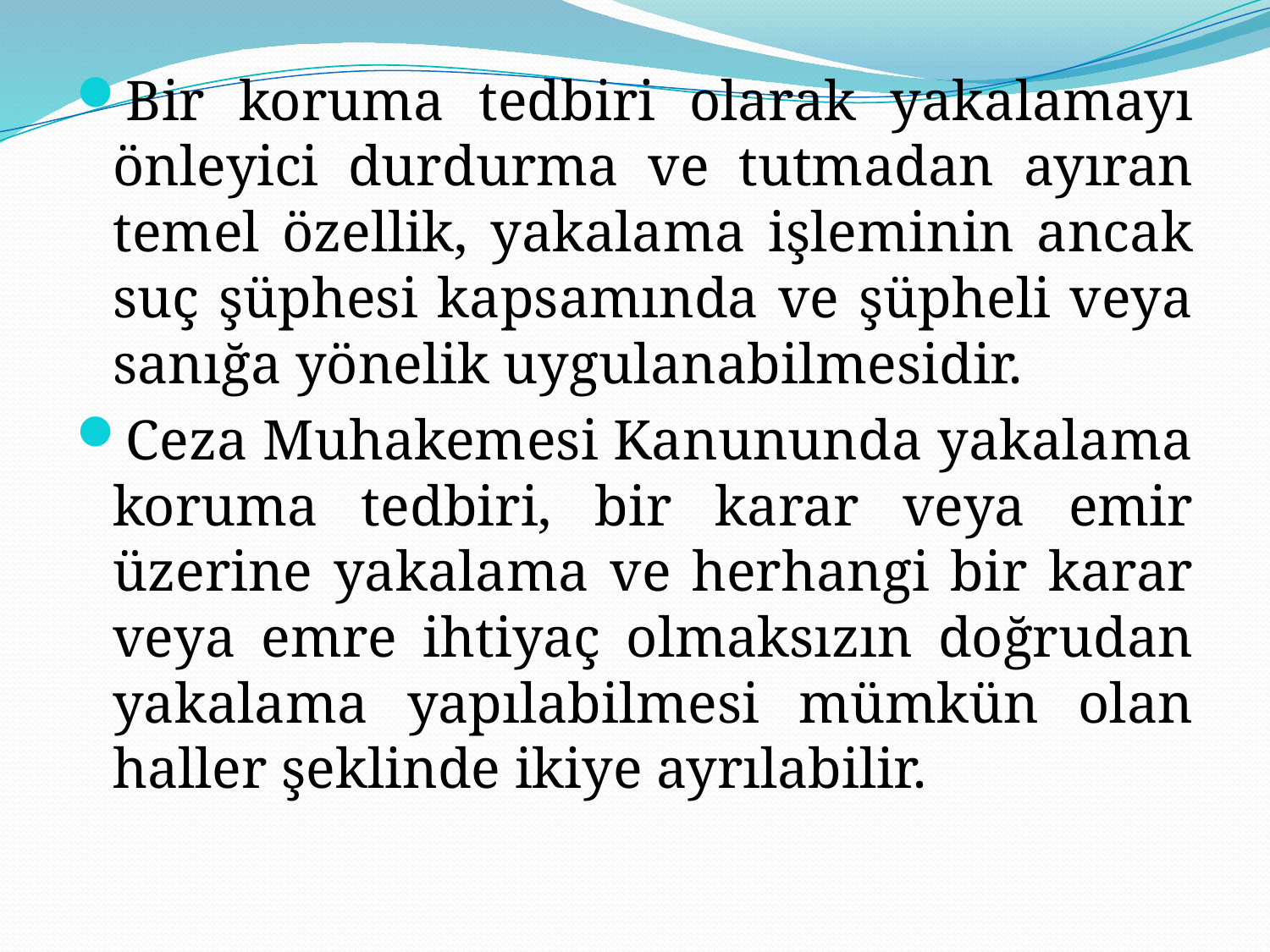

Bir koruma tedbiri olarak yakalamayı önleyici durdurma ve tutmadan ayıran temel özellik, yakalama işleminin ancak suç şüphesi kapsamında ve şüpheli veya sanığa yönelik uygulanabilmesidir.
Ceza Muhakemesi Kanununda yakalama koruma tedbiri, bir karar veya emir üzerine yakalama ve herhangi bir karar veya emre ihtiyaç olmaksızın doğrudan yakalama yapılabilmesi mümkün olan haller şeklinde ikiye ayrılabilir.